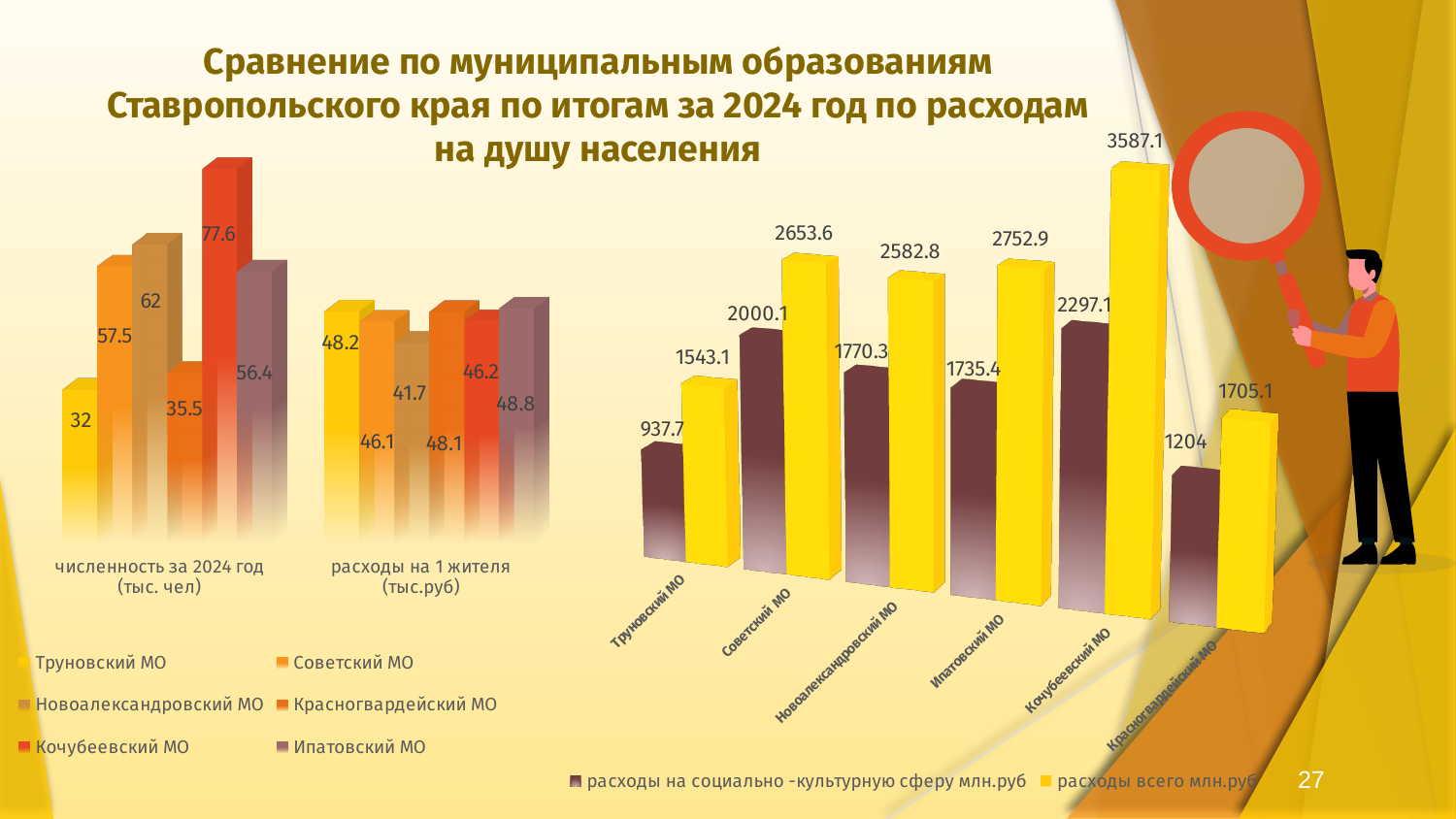

# Сравнение по муниципальным образованиям Ставропольского края по итогам за 2024 год по расходам на душу населения

[unsupported chart]

[unsupported chart]

27